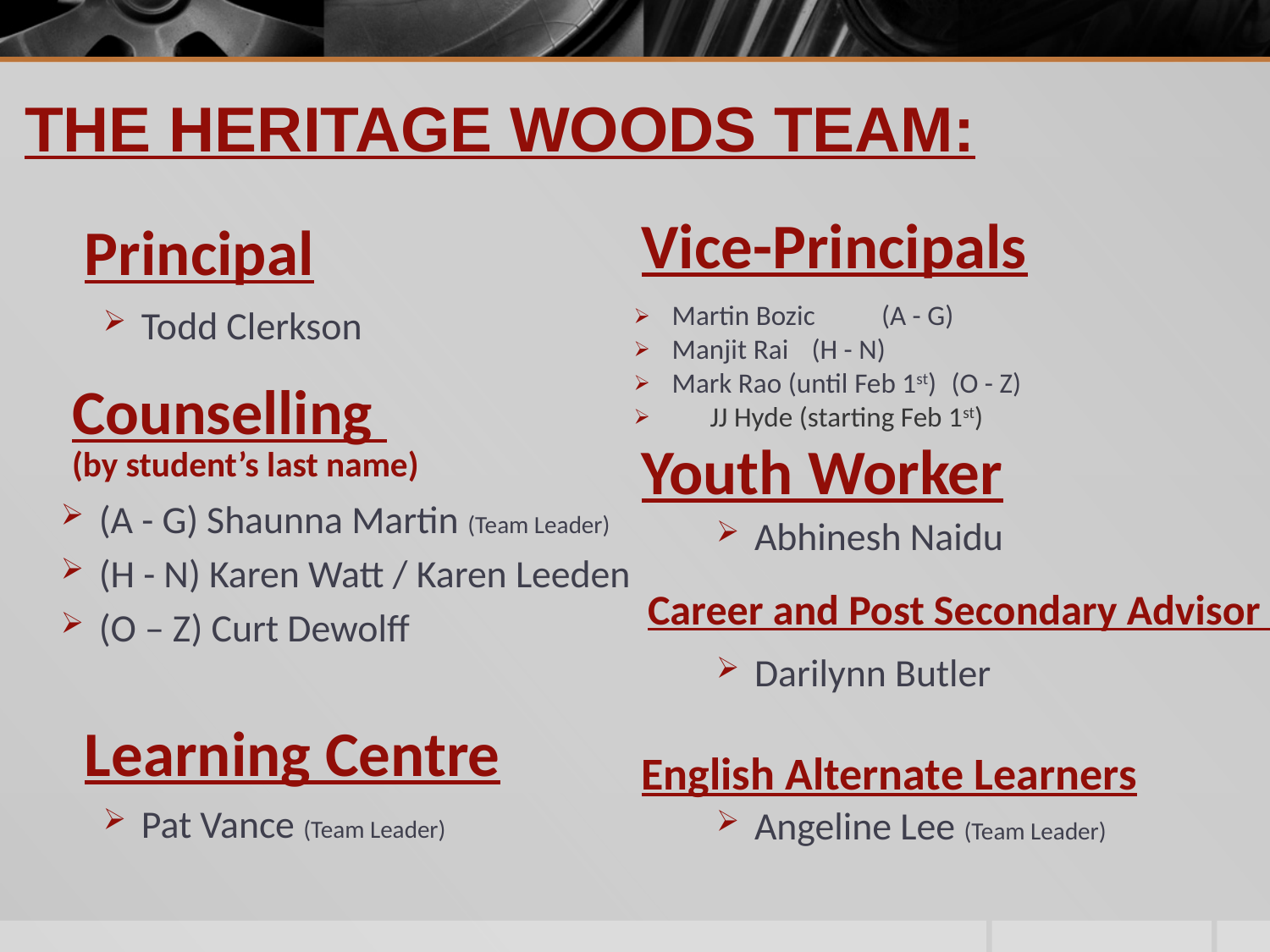

THE HERITAGE WOODS TEAM:
Vice-Principals
Principal
Todd Clerkson
Martin Bozic		(A - G)
Manjit Rai 		(H - N)
Mark Rao (until Feb 1st)	(O - Z)
      JJ Hyde (starting Feb 1st)

# Counselling (by student’s last name)
Youth Worker
(A - G) Shaunna Martin (Team Leader)
(H - N) Karen Watt / Karen Leeden
(O – Z) Curt Dewolff

Abhinesh Naidu

Career and Post Secondary Advisor
Darilynn Butler

Learning Centre
English Alternate Learners
Pat Vance (Team Leader)
Angeline Lee (Team Leader)